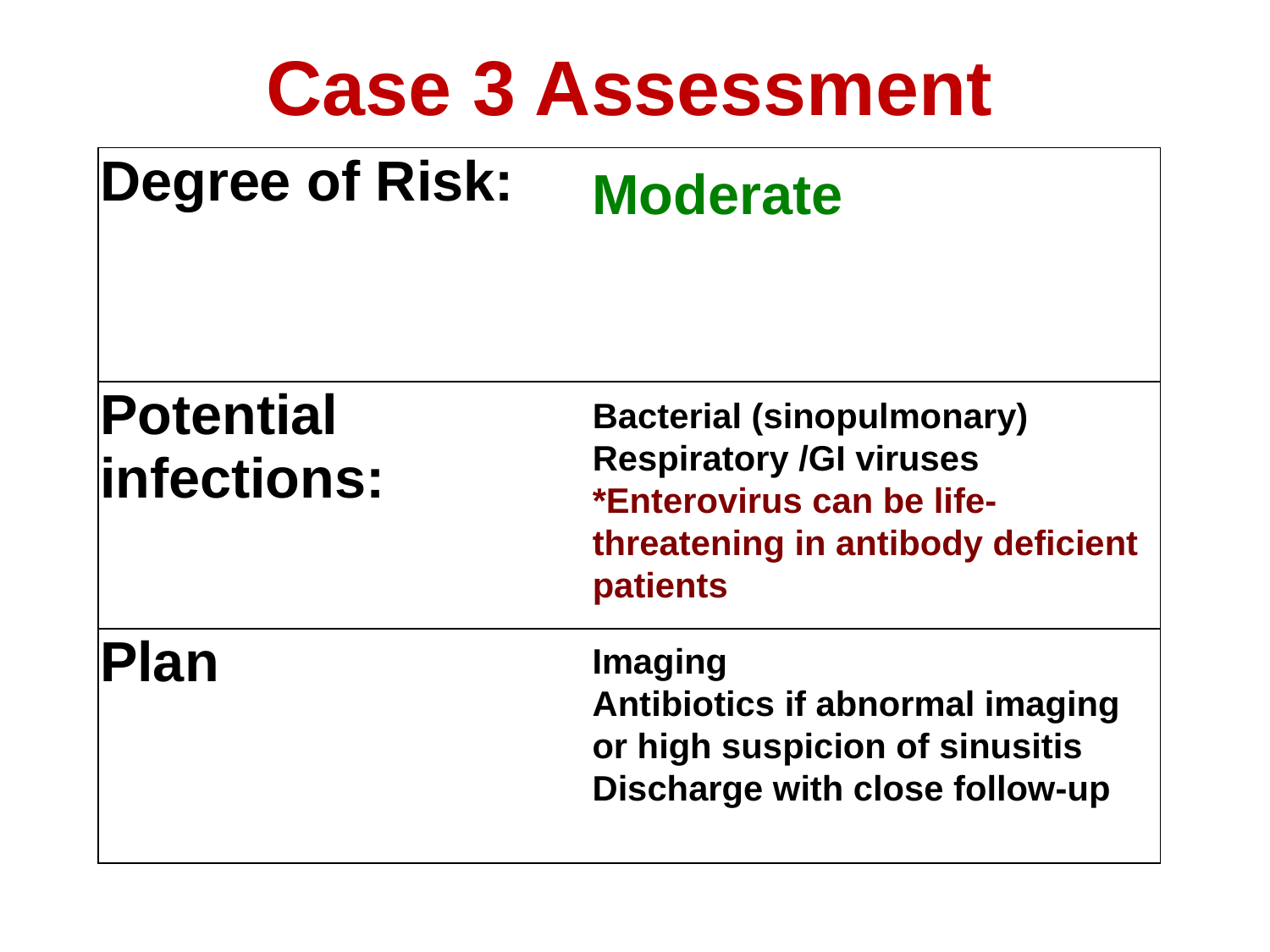

Case 3 Assessment

| Degree of Risk: |  |
| --- | --- |
| Potential infections: |  |
| Plan |  |
Moderate
Bacterial (sinopulmonary)
Respiratory /GI viruses
*Enterovirus can be life-threatening in antibody deficient patients

Imaging
Antibiotics if abnormal imaging or high suspicion of sinusitis
Discharge with close follow-up